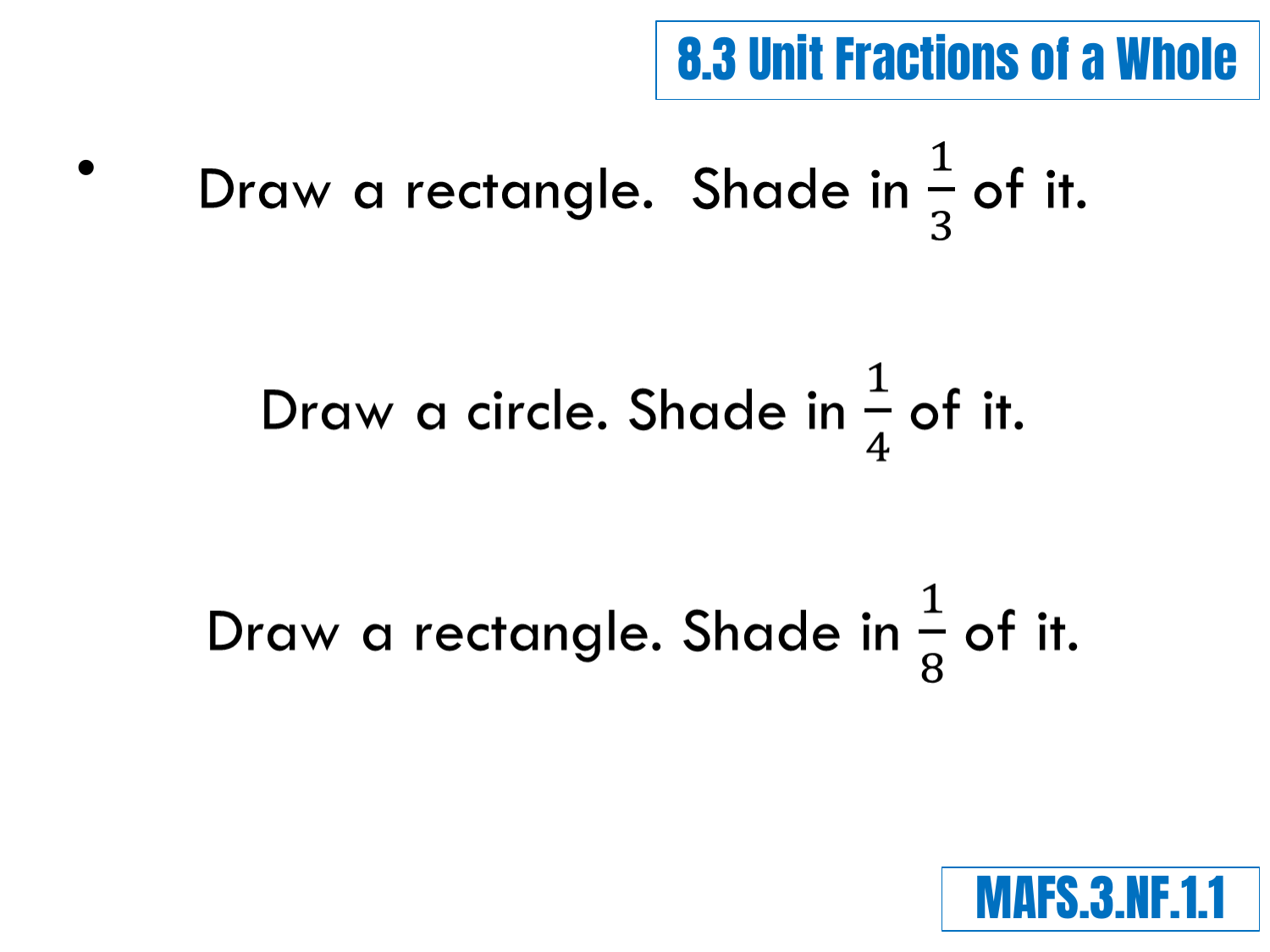

# 8.3 Unit Fractions of a Whole

MAFS.3.NF.1.1